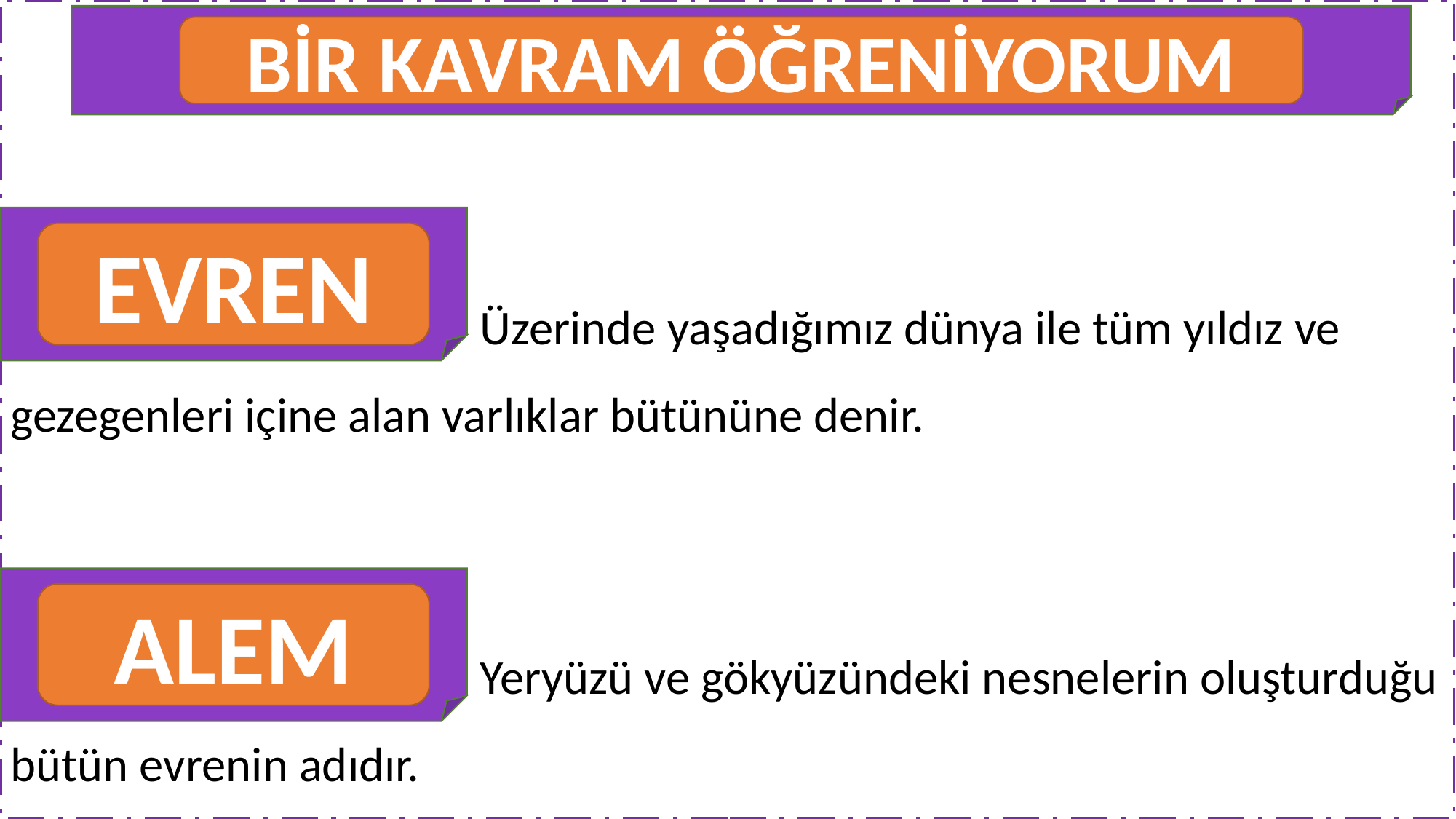

Üzerinde yaşadığımız dünya ile tüm yıldız ve gezegenleri içine alan varlıklar bütününe denir.

                                           Yeryüzü ve gökyüzündeki nesnelerin oluşturduğu bütün evrenin adıdır.

BİR KAVRAM ÖĞRENİYORUM

EVREN

ALEM